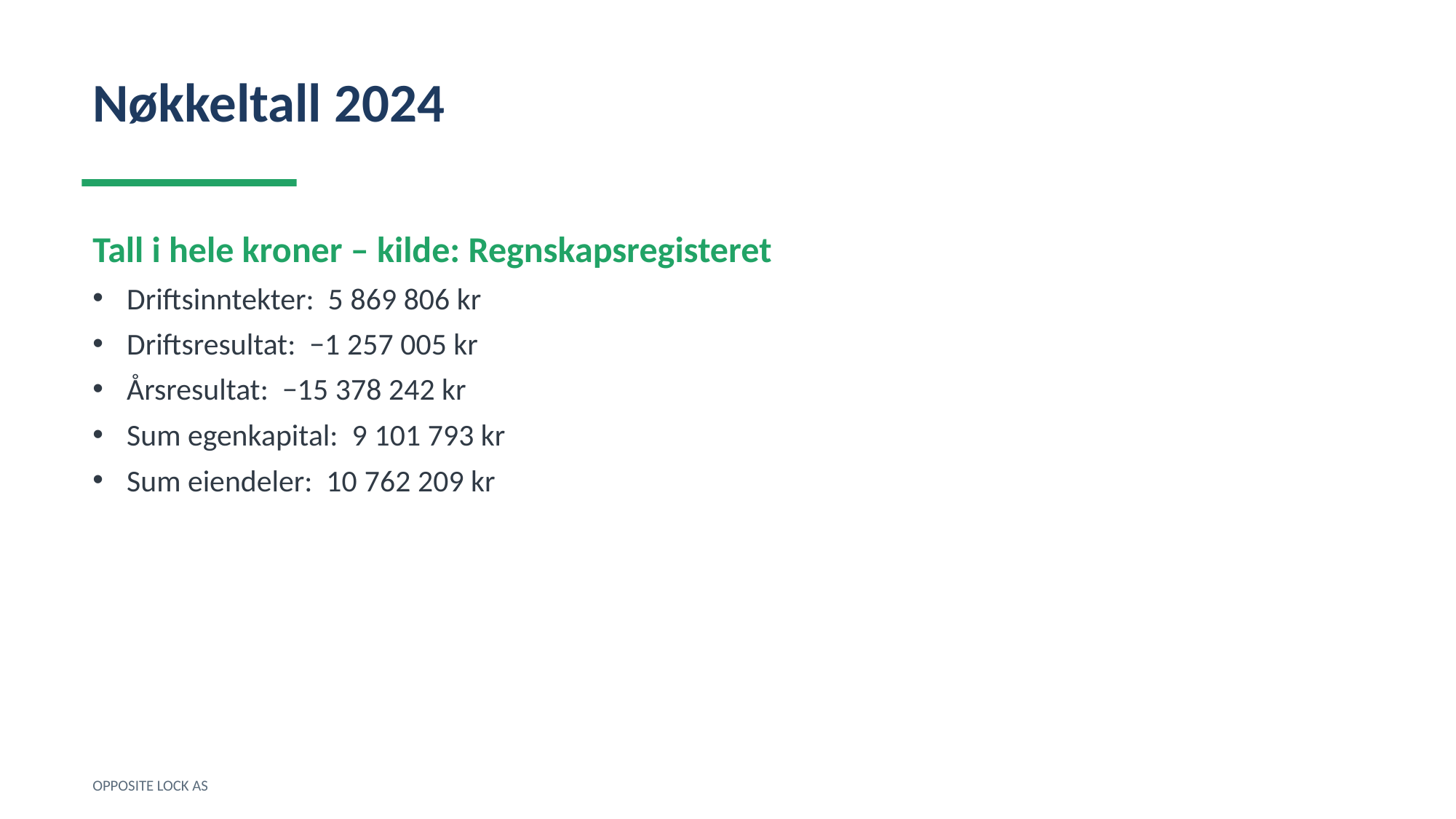

Nøkkeltall 2024

Tall i hele kroner – kilde: Regnskapsregisteret
Driftsinntekter:  5 869 806 kr
Driftsresultat:  −1 257 005 kr
Årsresultat:  −15 378 242 kr
Sum egenkapital:  9 101 793 kr
Sum eiendeler:  10 762 209 kr
OPPOSITE LOCK AS